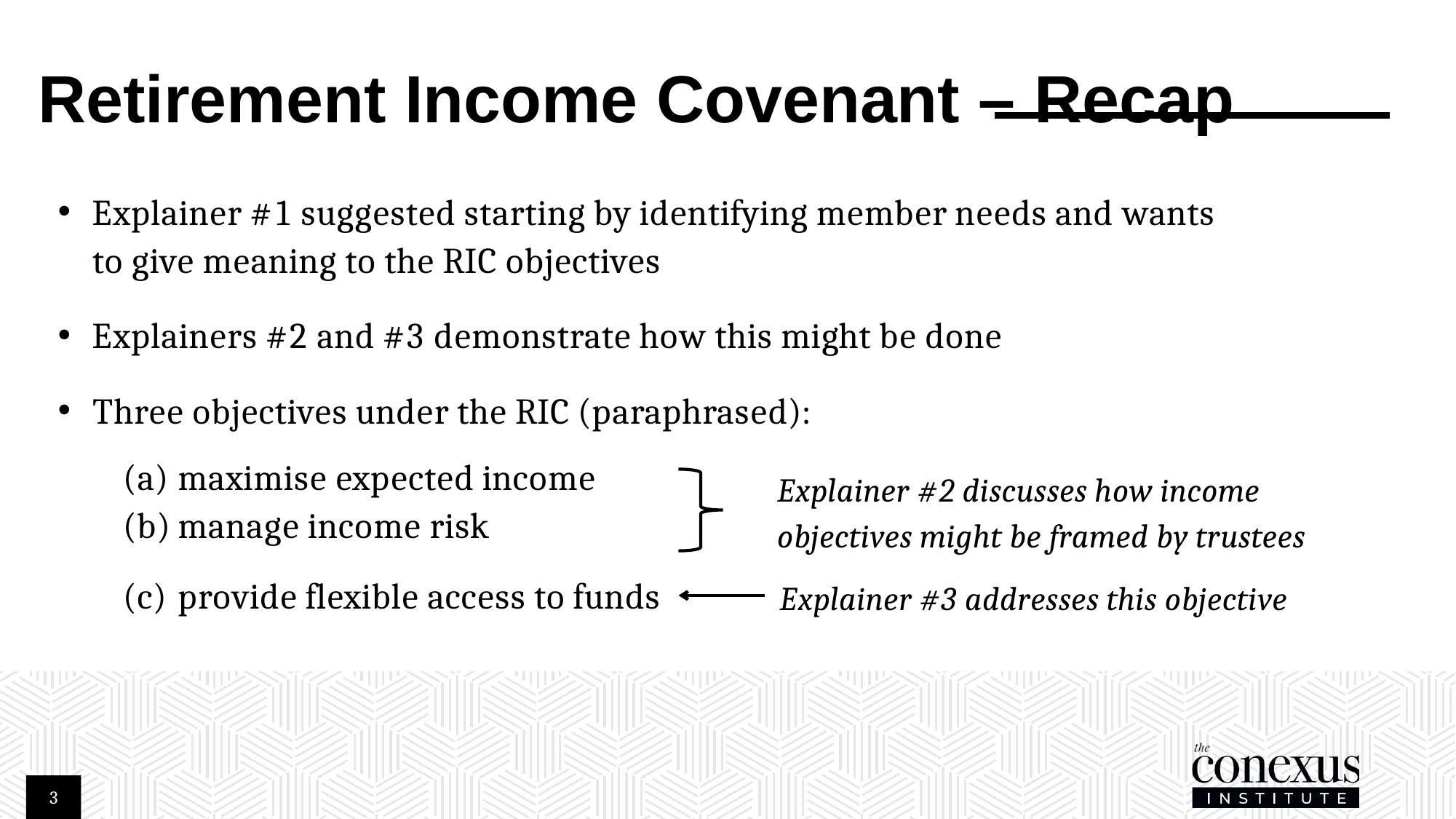

# Retirement Income Covenant – Recap
Explainer #1 suggested starting by identifying member needs and wants to give meaning to the RIC objectives
Explainers #2 and #3 demonstrate how this might be done
Three objectives under the RIC (paraphrased):
maximise expected income
manage income risk
provide flexible access to funds
Explainer #2 discusses how income objectives might be framed by trustees

Explainer #3 addresses this objective
3